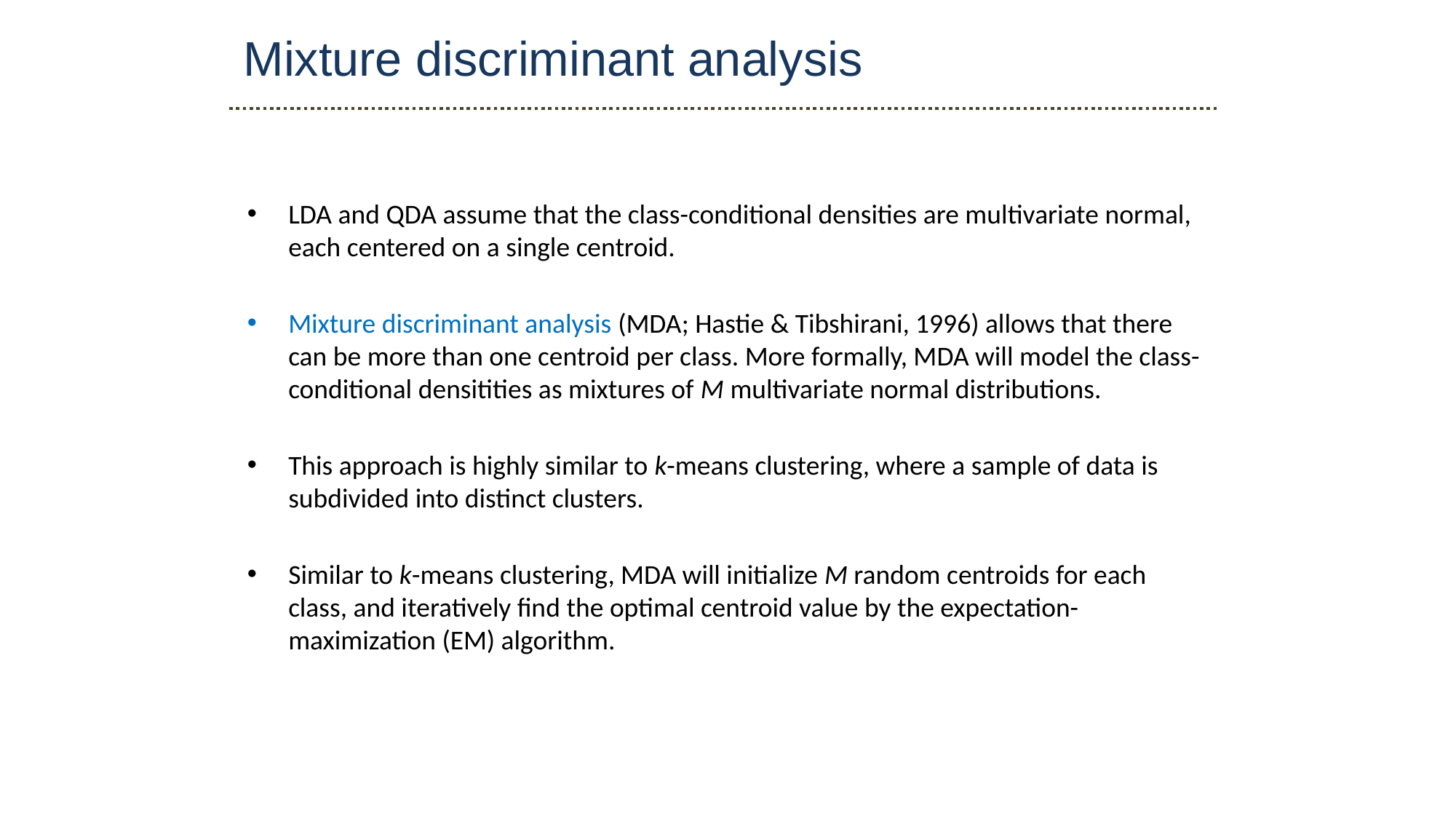

Mixture discriminant analysis
LDA and QDA assume that the class-conditional densities are multivariate normal, each centered on a single centroid.

Mixture discriminant analysis (MDA; Hastie & Tibshirani, 1996) allows that there can be more than one centroid per class. More formally, MDA will model the class-conditional densitities as mixtures of M multivariate normal distributions.

This approach is highly similar to k-means clustering, where a sample of data is subdivided into distinct clusters.

Similar to k-means clustering, MDA will initialize M random centroids for each class, and iteratively find the optimal centroid value by the expectation-maximization (EM) algorithm.